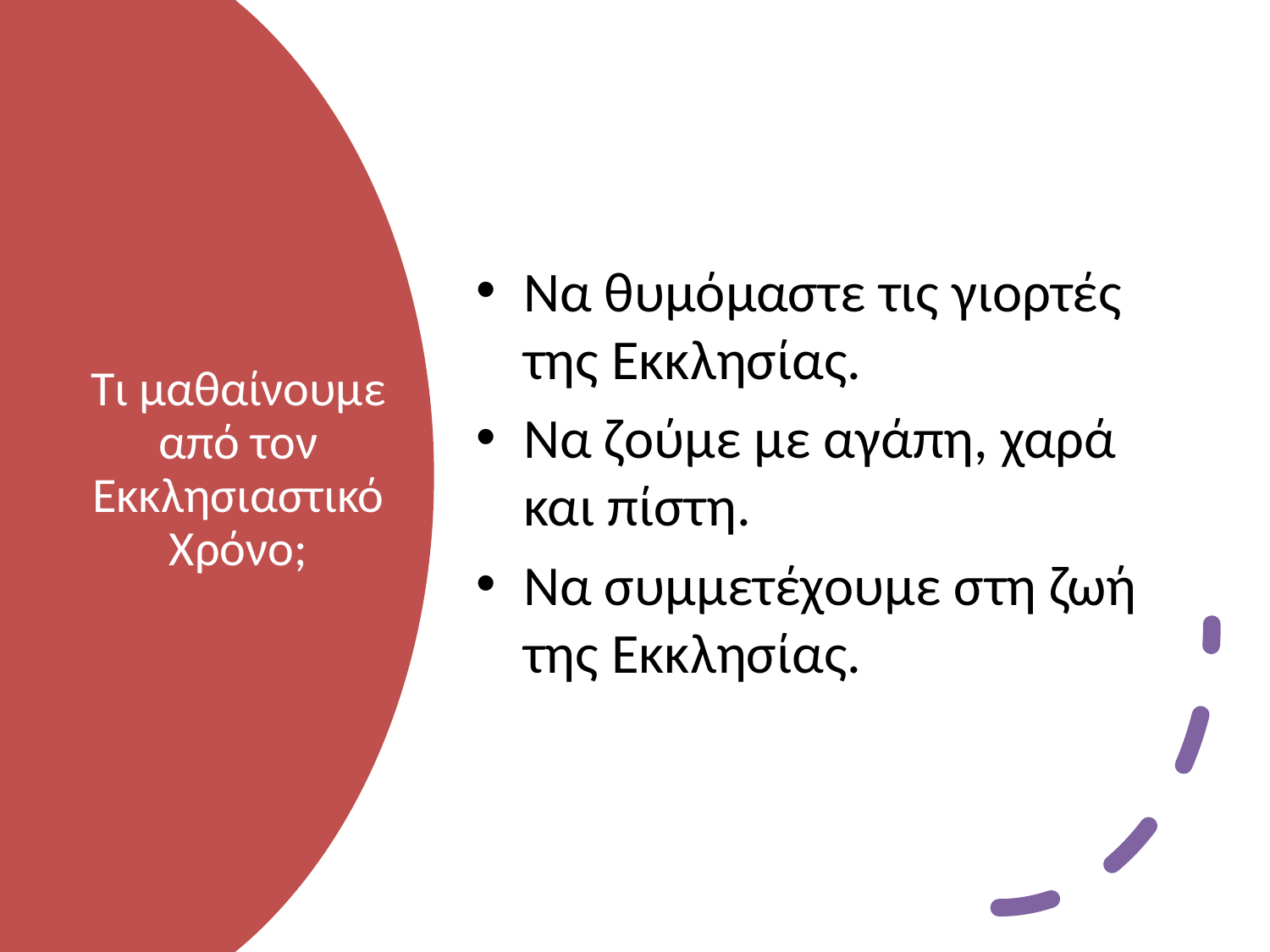

Να θυμόμαστε τις γιορτές της Εκκλησίας.
Να ζούμε με αγάπη, χαρά και πίστη.
Να συμμετέχουμε στη ζωή της Εκκλησίας.
# Τι μαθαίνουμε από τον Εκκλησιαστικό Χρόνο;